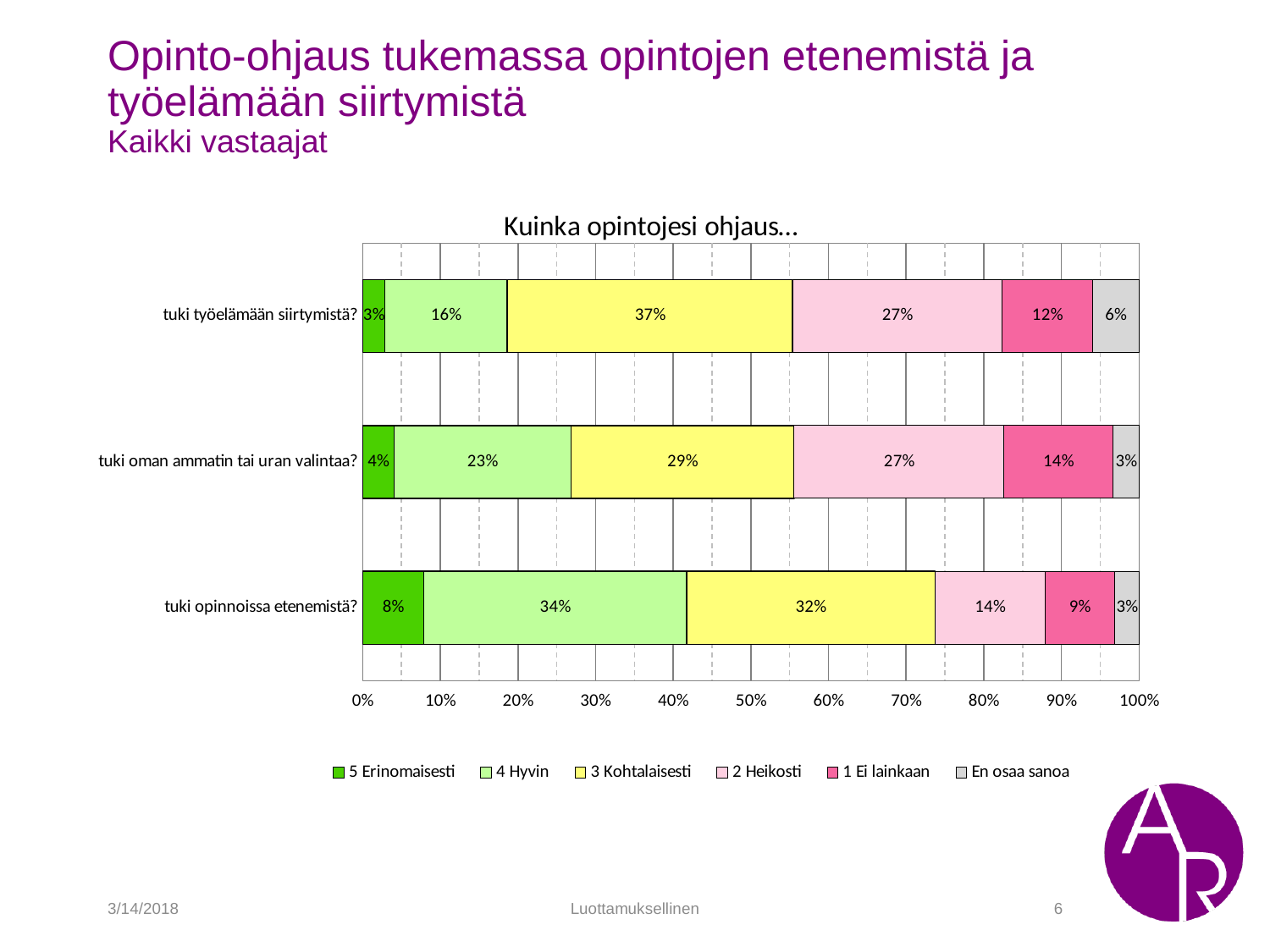

# Opinto-ohjaus tukemassa opintojen etenemistä ja työelämään siirtymistä Kaikki vastaajat

### Chart: Kuinka opintojesi ohjaus…

| Category | 5 Erinomaisesti | 4 Hyvin | 3 Kohtalaisesti | 2 Heikosti | 1 Ei lainkaan | En osaa sanoa |
|---|---|---|---|---|---|---|
| tuki työelämään siirtymistä? | 0.02851202133489414 | 0.15780530213118632 | 0.36760722386543987 | 0.26923252130827885 | 0.11701986234682789 | 0.05982306901337294 |
| tuki oman ammatin tai uran valintaa? | 0.040722582553533775 | 0.22748979014673493 | 0.28748253733171336 | 0.2704311130189669 | 0.140101766564595 | 0.03377221038445592 |
| tuki opinnoissa etenemistä? | 0.07873569661810667 | 0.33834120276170254 | 0.3200441908289571 | 0.1418423791504874 | 0.08962699178707641 | 0.0314095388536699 |
3/14/2018
Luottamuksellinen
6